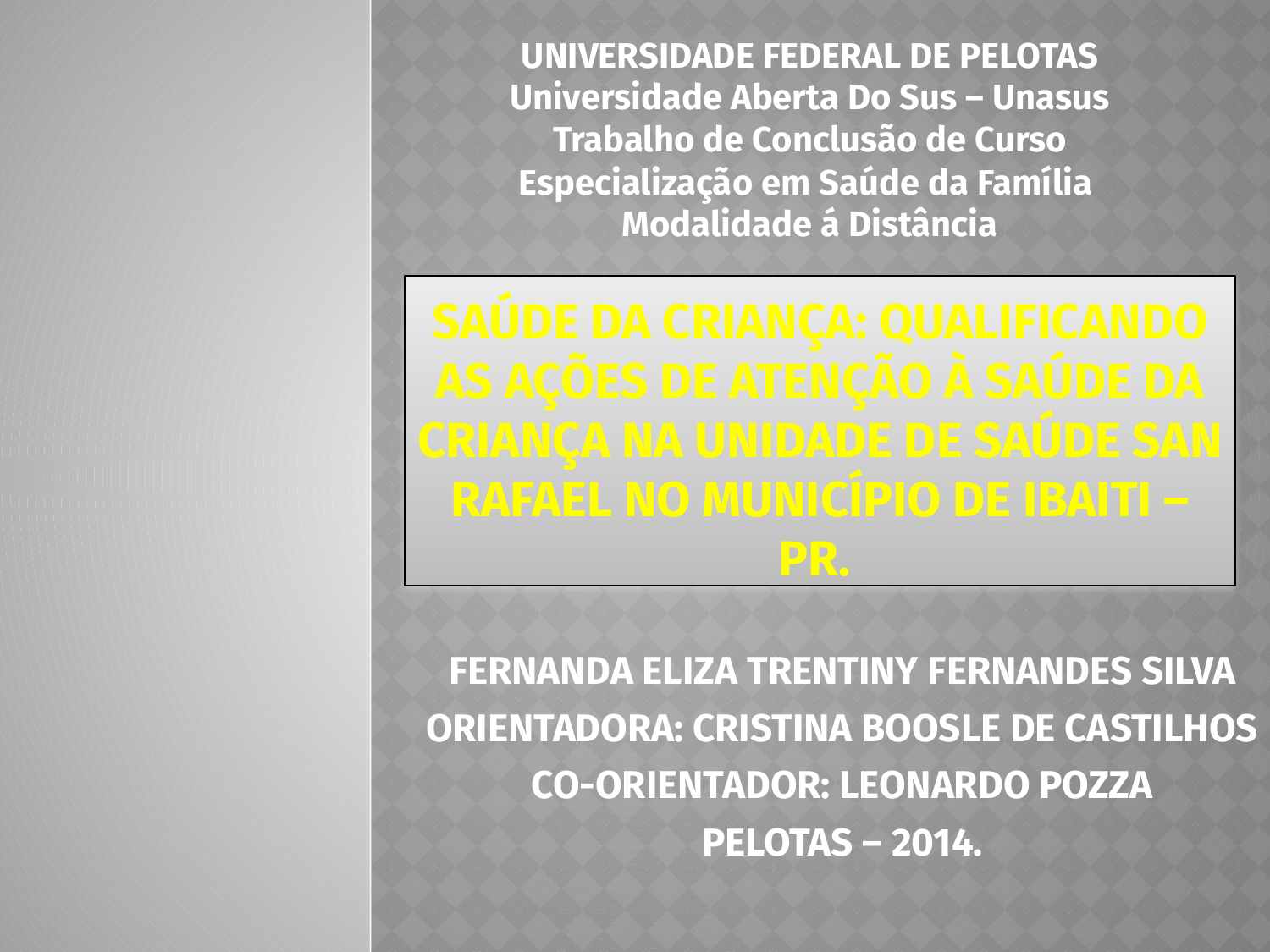

Universidade Federal de Pelotas
Universidade Aberta Do Sus – Unasus
Trabalho de Conclusão de Curso
Especialização em Saúde da Família
Modalidade á Distância
# Saúde da criança: QUALIFICANDO AS AÇÕES DE ATENÇÃO À SAÚDE DA CRIANÇA NA UNIDADE DE SAÚDE SAN RAFAEL NO MUNICÍPIO DE IBAITI – PR.
FERNANDA ELIZA TRENTINY FERNANDES SILVA
ORIENTADORA: CRISTINA BOOSLE DE CASTILHOS
CO-ORIENTADOR: LEONARDO POZZA
PELOTAS – 2014.